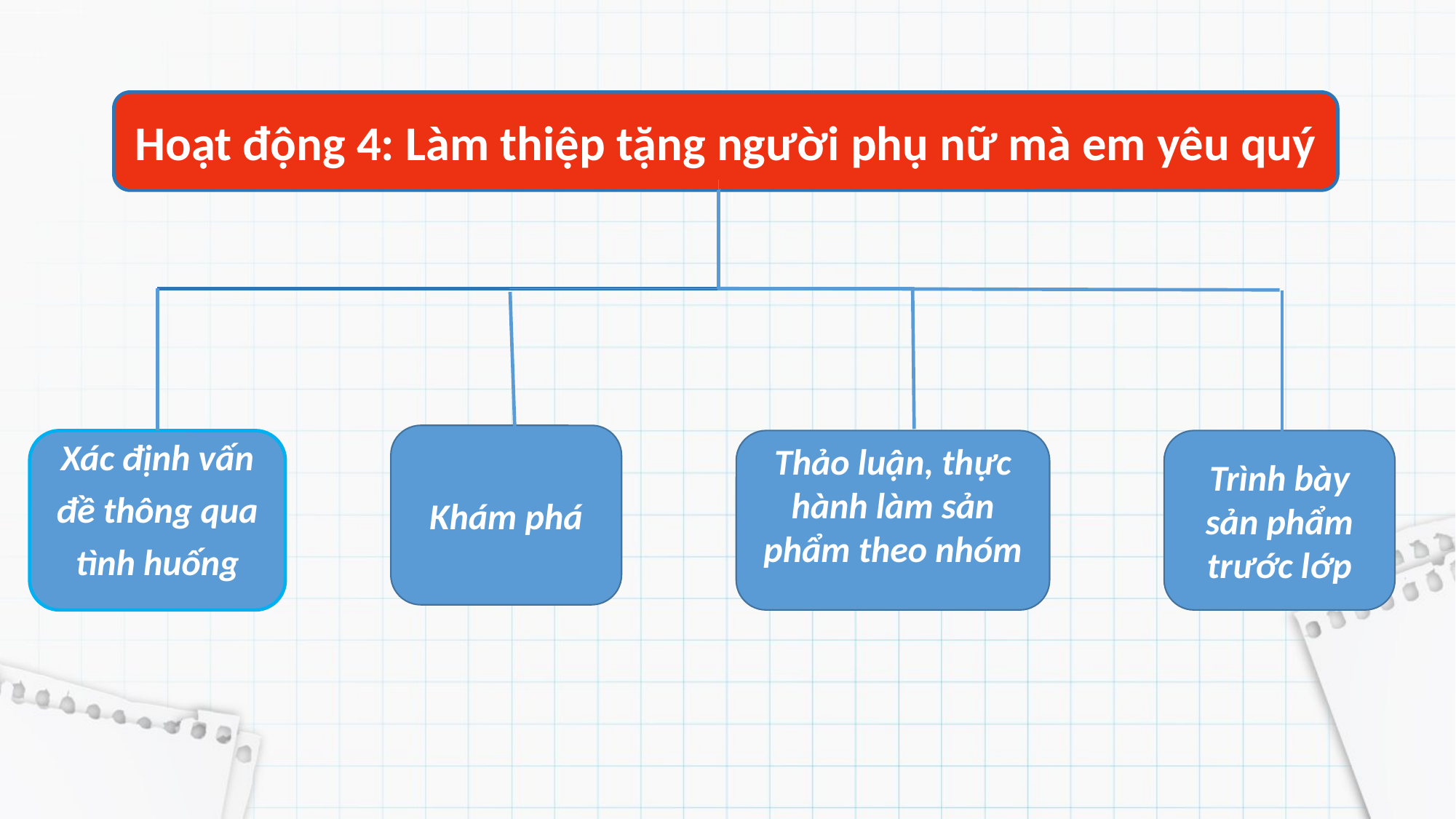

Hoạt động 4: Làm thiệp tặng người phụ nữ mà em yêu quý
Khám phá
Xác định vấn đề thông qua tình huống

Thảo luận, thực hành làm sản phẩm theo nhóm

Trình bày sản phẩm trước lớp